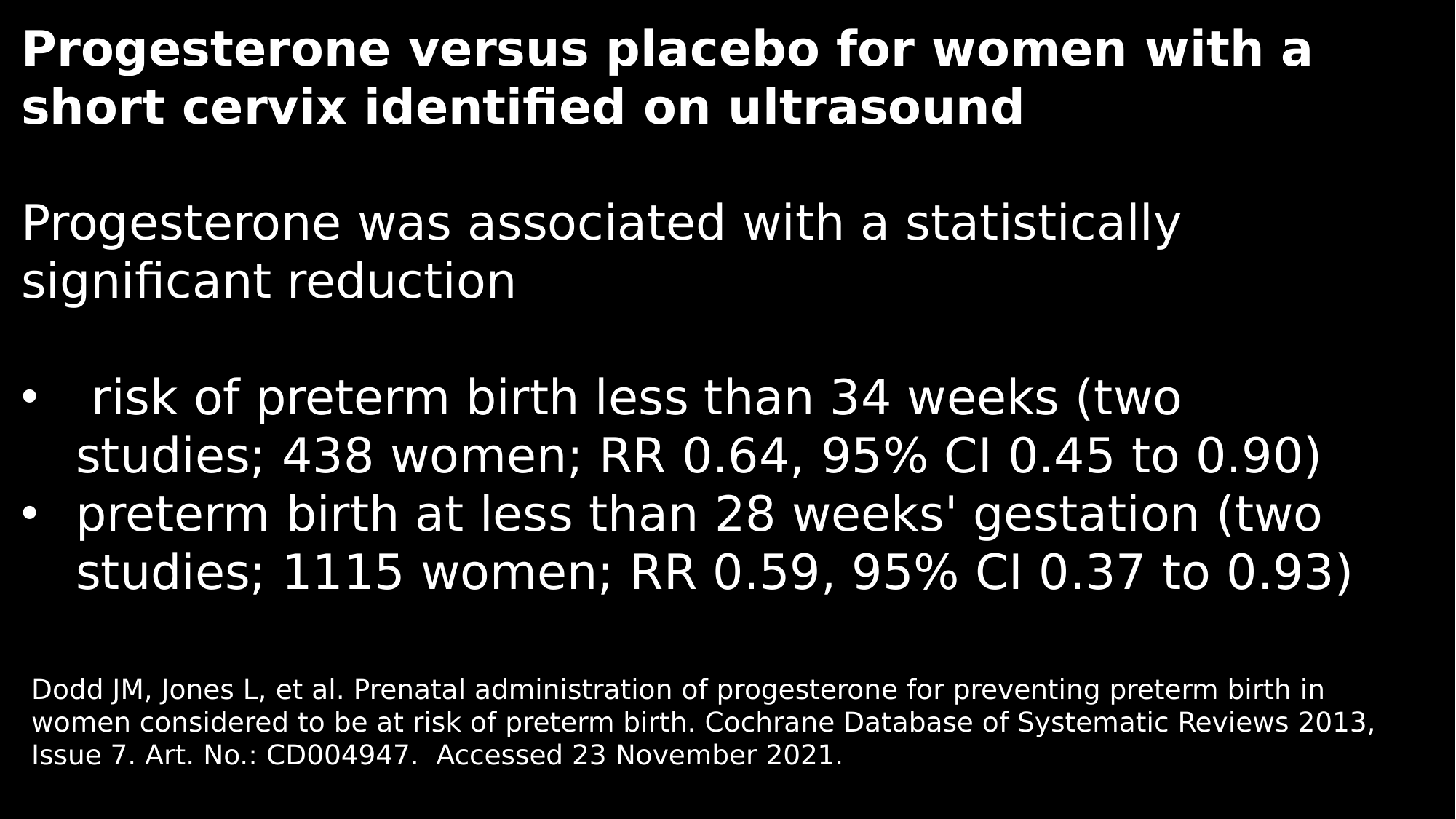

Progesterone versus placebo for women with a short cervix identified on ultrasound

Progesterone was associated with a statistically significant reduction

 risk of preterm birth less than 34 weeks (two studies; 438 women; RR 0.64, 95% CI 0.45 to 0.90)
preterm birth at less than 28 weeks' gestation (two studies; 1115 women; RR 0.59, 95% CI 0.37 to 0.93)
Dodd JM, Jones L, et al. Prenatal administration of progesterone for preventing preterm birth in women considered to be at risk of preterm birth. Cochrane Database of Systematic Reviews 2013, Issue 7. Art. No.: CD004947.  Accessed 23 November 2021.